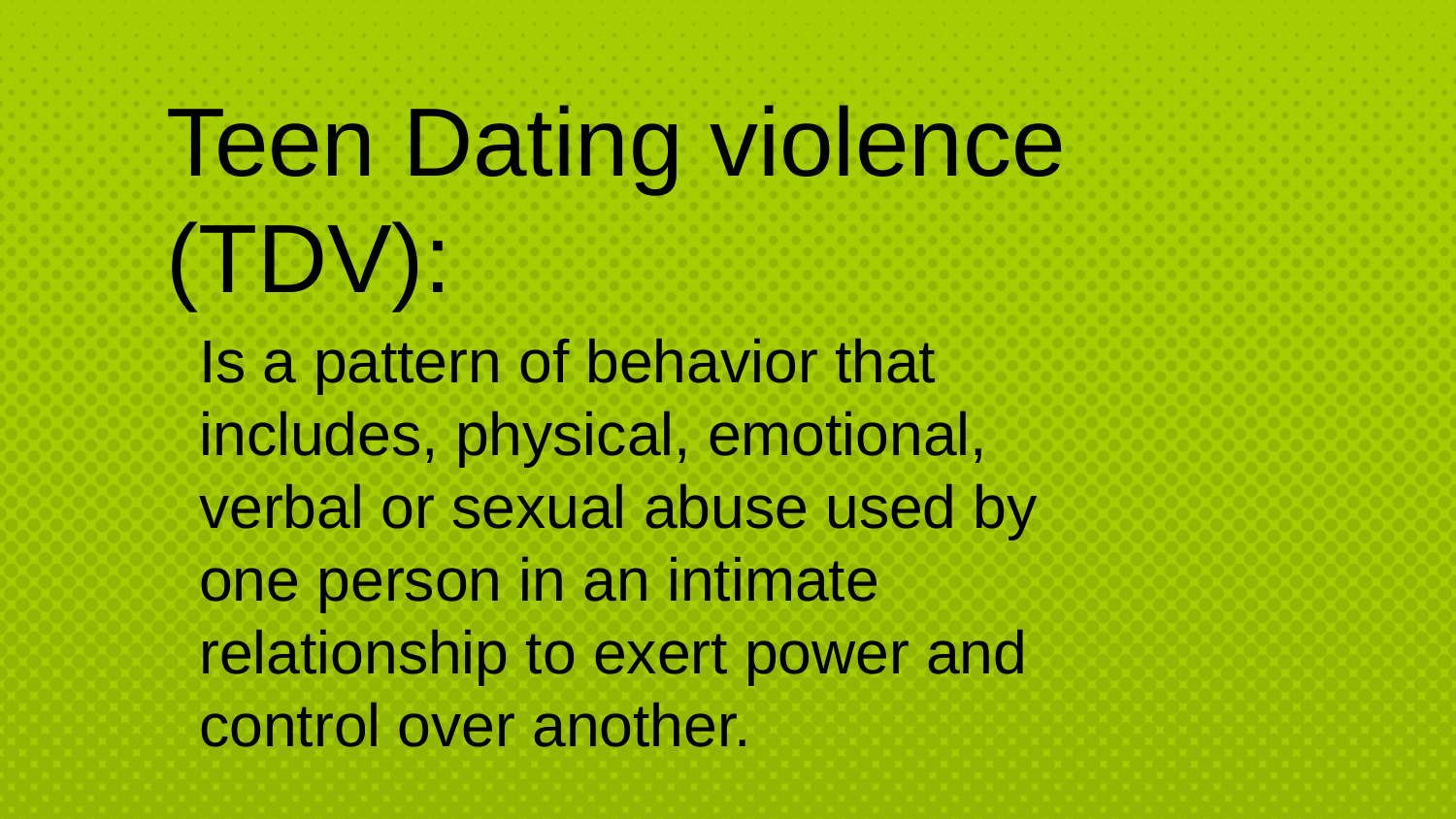

Teen Dating violence (TDV):
Is a pattern of behavior that includes, physical, emotional, verbal or sexual abuse used by one person in an intimate relationship to exert power and control over another.